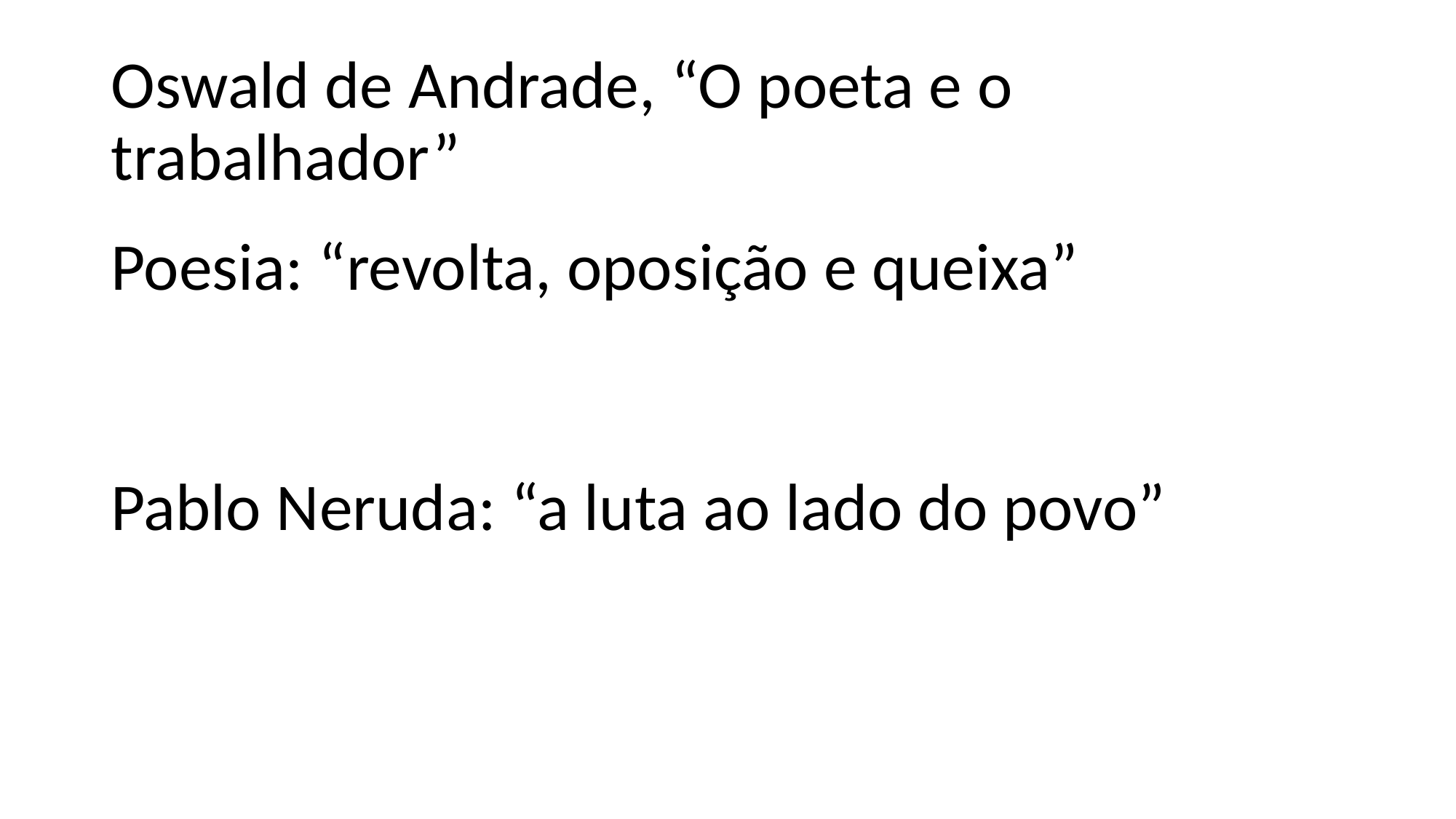

# Oswald de Andrade, “O poeta e o trabalhador”
Poesia: “revolta, oposição e queixa”

Pablo Neruda: “a luta ao lado do povo”